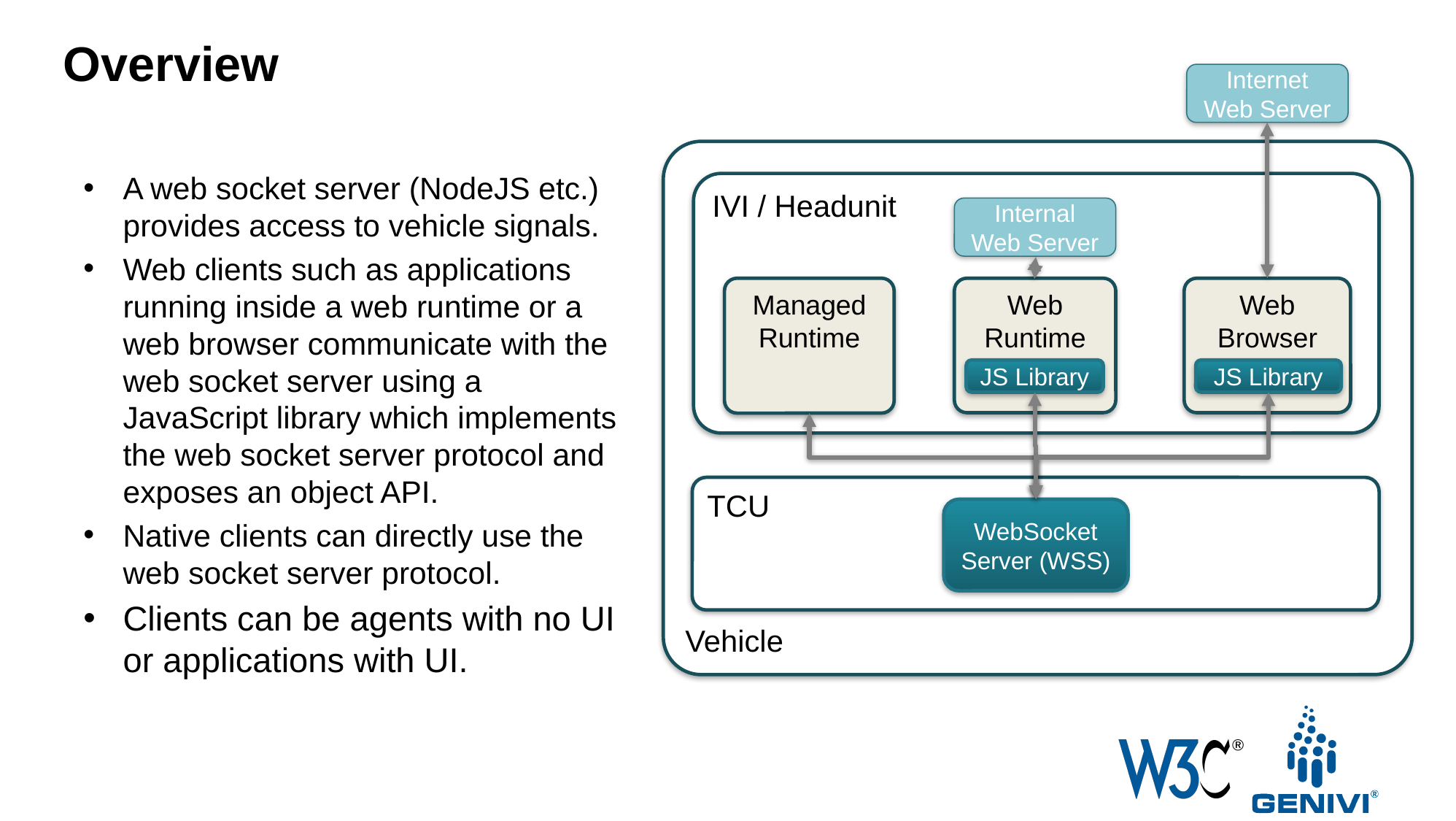

Overview
Internet Web Server
Vehicle
A web socket server (NodeJS etc.) provides access to vehicle signals.
Web clients such as applications running inside a web runtime or a web browser communicate with the web socket server using a JavaScript library which implements the web socket server protocol and exposes an object API.
Native clients can directly use the web socket server protocol.
Clients can be agents with no UI or applications with UI.
IVI / Headunit
Internal Web Server

Managed Runtime
Web Runtime
Web Browser

JS Library
JS Library

TCU
WebSocket Server (WSS)